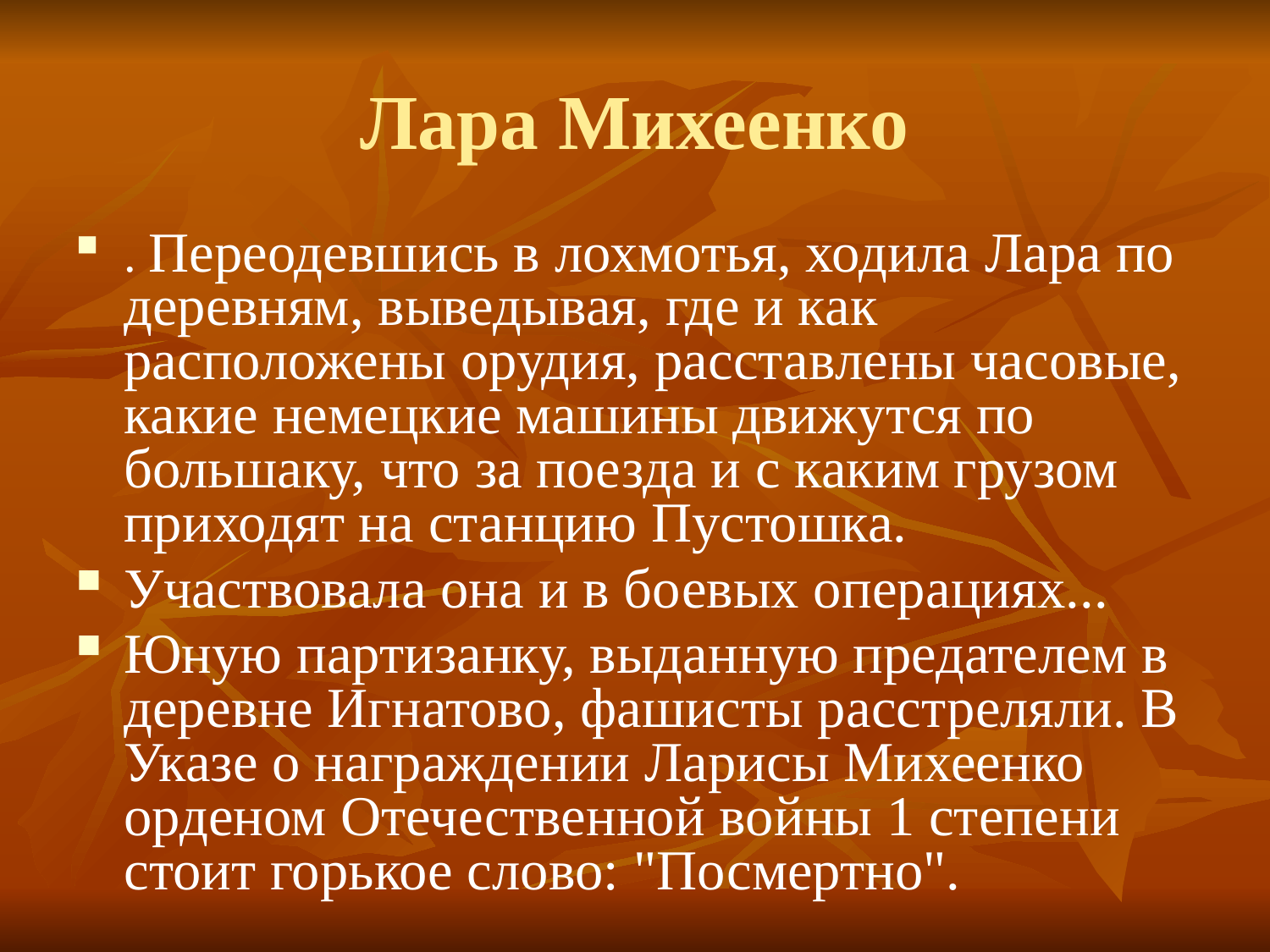

Лара Михеенко
. Переодевшись в лохмотья, ходила Лара по деревням, выведывая, где и как расположены орудия, расставлены часовые, какие немецкие машины движутся по большаку, что за поезда и с каким грузом приходят на станцию Пустошка.
Участвовала она и в боевых операциях...
Юную партизанку, выданную предателем в деревне Игнатово, фашисты расстреляли. В Указе о награждении Ларисы Михеенко орденом Отечественной войны 1 степени стоит горькое слово: "Посмертно".